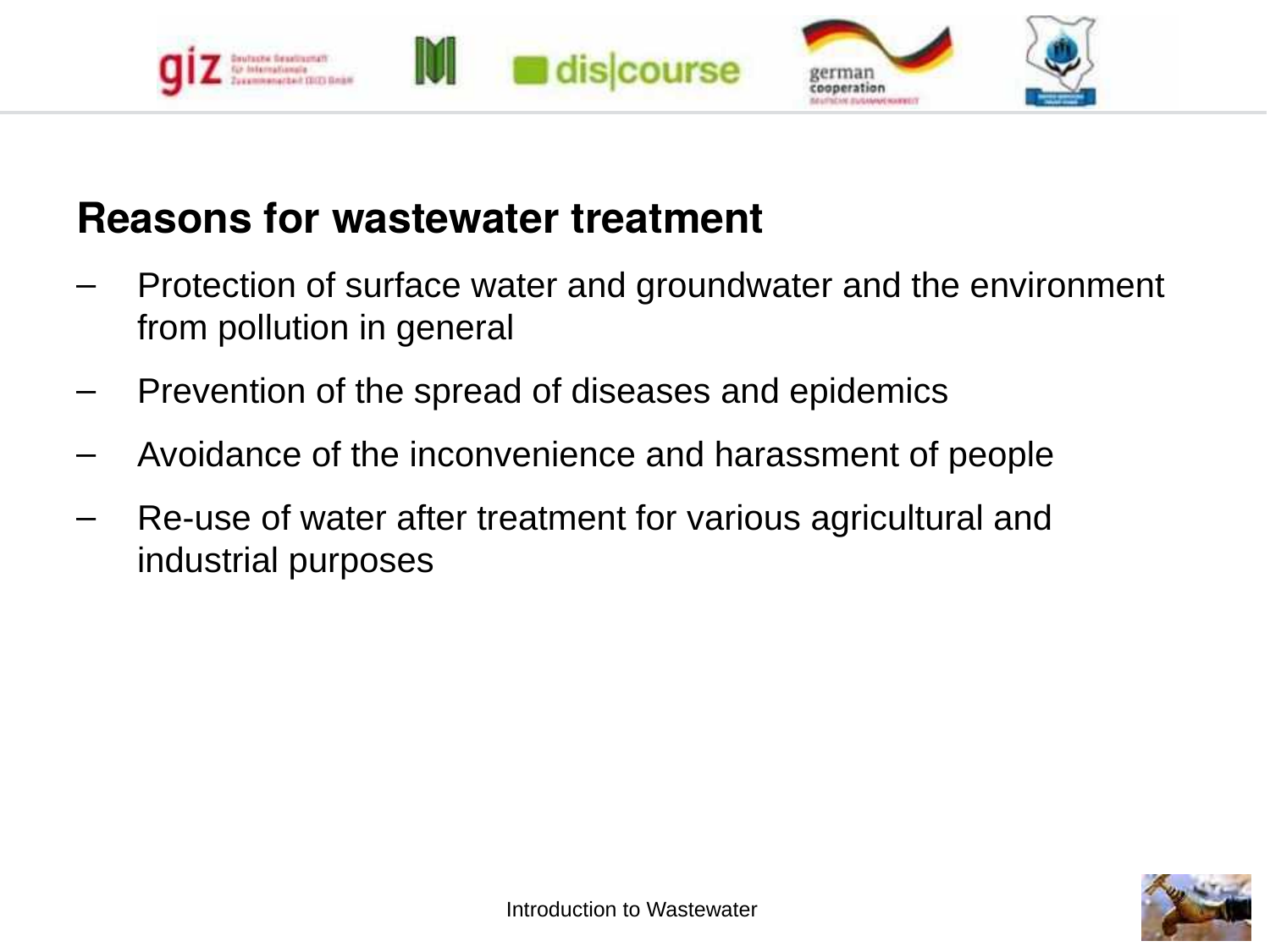

Reasons for wastewater treatment
Protection of surface water and groundwater and the environment from pollution in general
Prevention of the spread of diseases and epidemics
Avoidance of the inconvenience and harassment of people
Re-use of water after treatment for various agricultural and industrial purposes